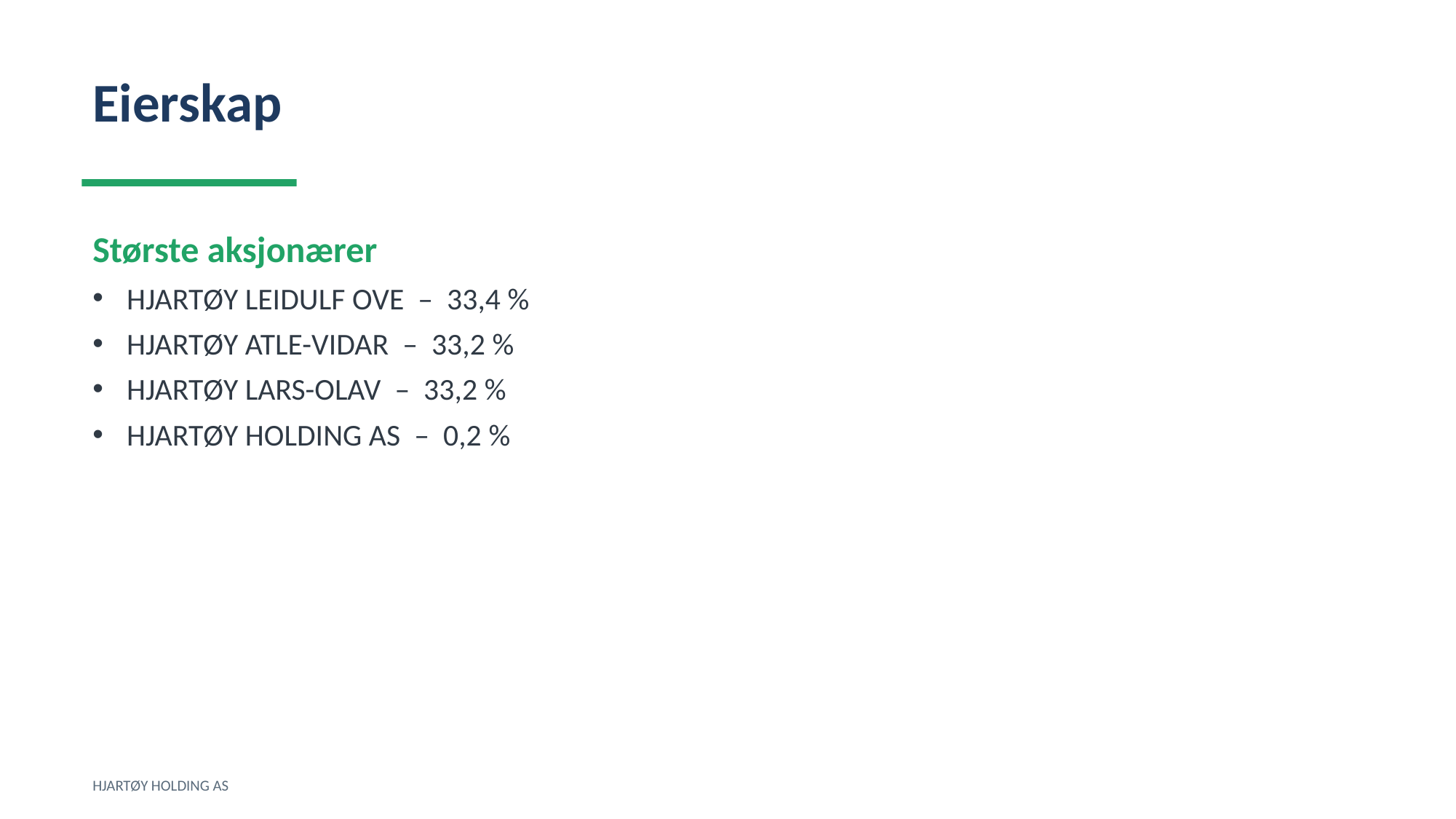

Eierskap

Største aksjonærer
HJARTØY LEIDULF OVE  –  33,4 %
HJARTØY ATLE-VIDAR  –  33,2 %
HJARTØY LARS-OLAV  –  33,2 %
HJARTØY HOLDING AS  –  0,2 %
HJARTØY HOLDING AS